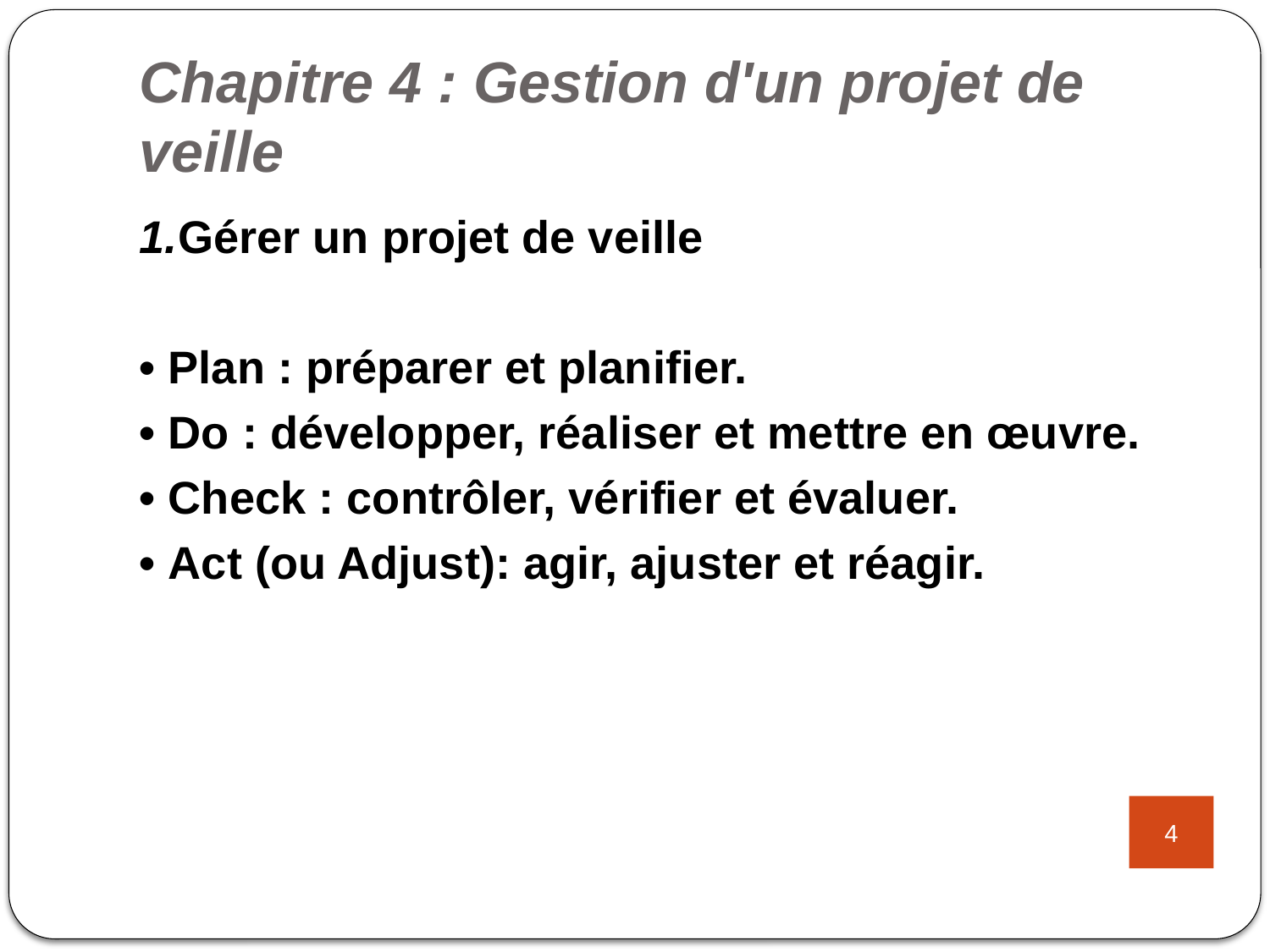

# Chapitre 4 : Gestion d'un projet de veille
1.Gérer un projet de veille

• Plan : préparer et planifier.
• Do : développer, réaliser et mettre en œuvre.
• Check : contrôler, vérifier et évaluer.
• Act (ou Adjust): agir, ajuster et réagir.
4